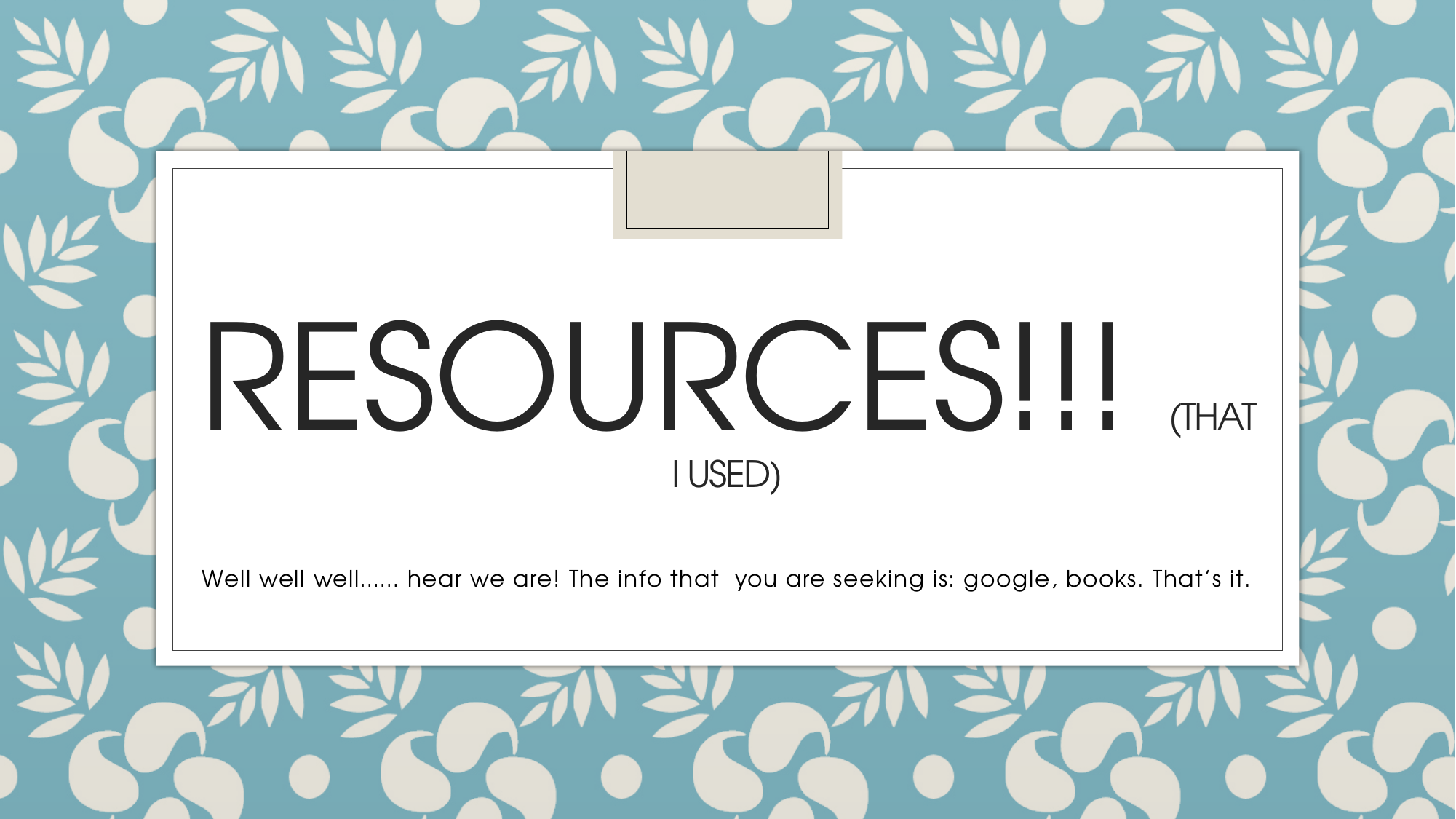

# Resources!!! (that I used)
Well well well…… hear we are! The info that  you are seeking is: google, books. That’s it.